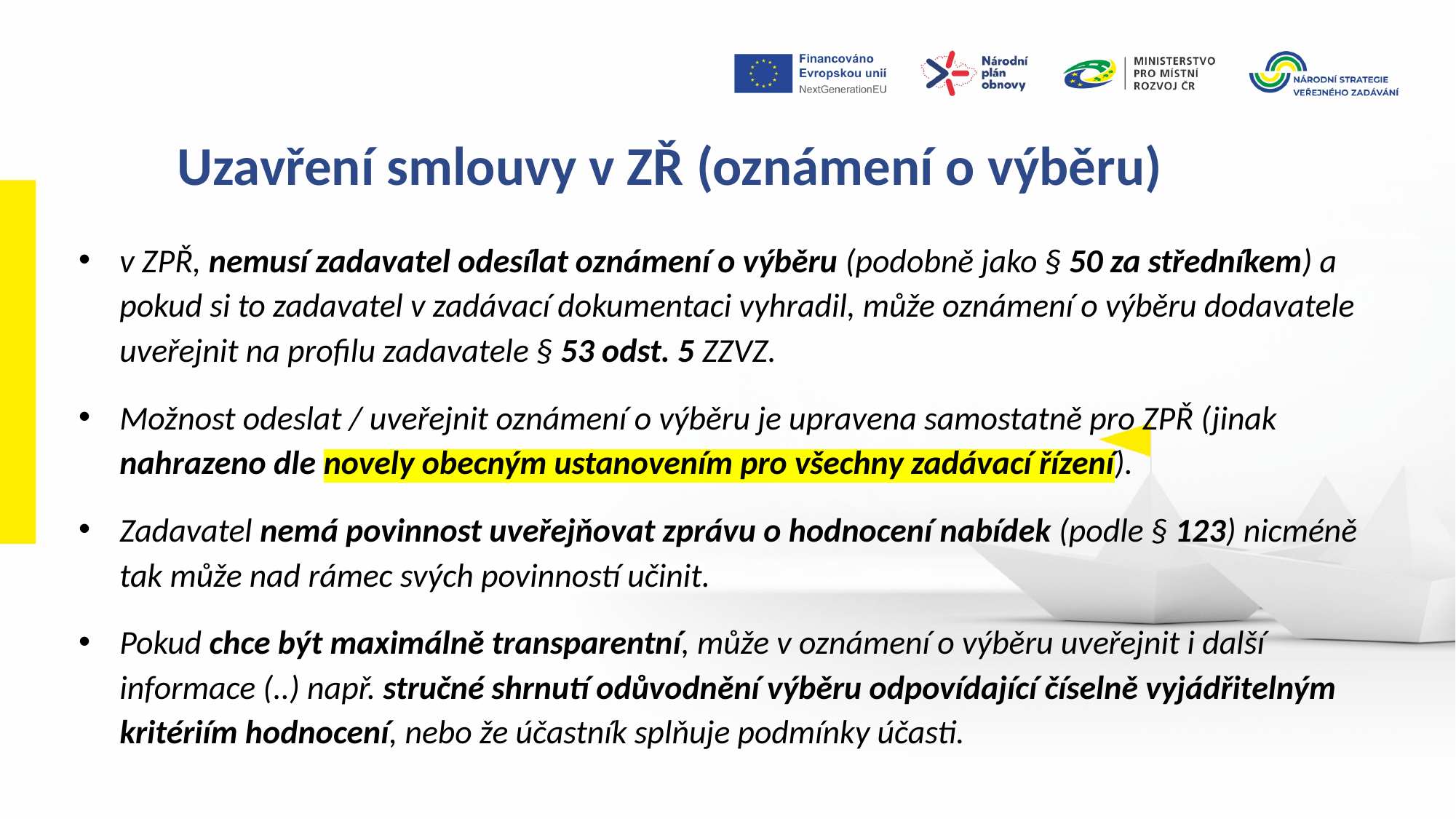

Uzavření smlouvy v ZŘ (oznámení o výběru)
v ZPŘ, nemusí zadavatel odesílat oznámení o výběru (podobně jako § 50 za středníkem) a pokud si to zadavatel v zadávací dokumentaci vyhradil, může oznámení o výběru dodavatele uveřejnit na profilu zadavatele § 53 odst. 5 ZZVZ.
Možnost odeslat / uveřejnit oznámení o výběru je upravena samostatně pro ZPŘ (jinak nahrazeno dle novely obecným ustanovením pro všechny zadávací řízení).
Zadavatel nemá povinnost uveřejňovat zprávu o hodnocení nabídek (podle § 123) nicméně tak může nad rámec svých povinností učinit.
Pokud chce být maximálně transparentní, může v oznámení o výběru uveřejnit i další informace (..) např. stručné shrnutí odůvodnění výběru odpovídající číselně vyjádřitelným kritériím hodnocení, nebo že účastník splňuje podmínky účasti.